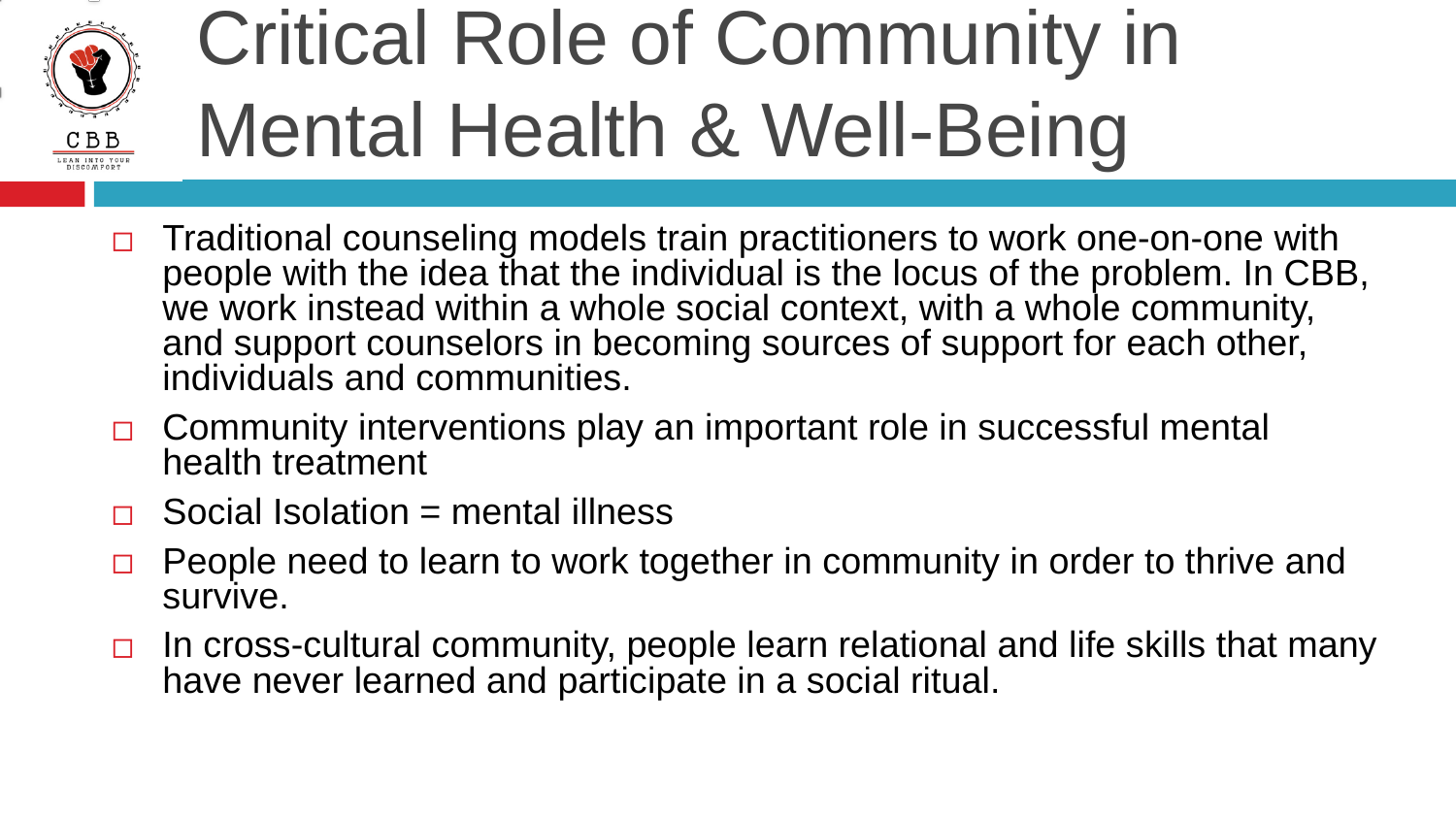

# Critical Role of Community in Mental Health & Well-Being
Traditional counseling models train practitioners to work one-on-one with people with the idea that the individual is the locus of the problem. In CBB, we work instead within a whole social context, with a whole community, and support counselors in becoming sources of support for each other, individuals and communities.
Community interventions play an important role in successful mental health treatment
Social Isolation = mental illness
People need to learn to work together in community in order to thrive and survive.
In cross-cultural community, people learn relational and life skills that many have never learned and participate in a social ritual.